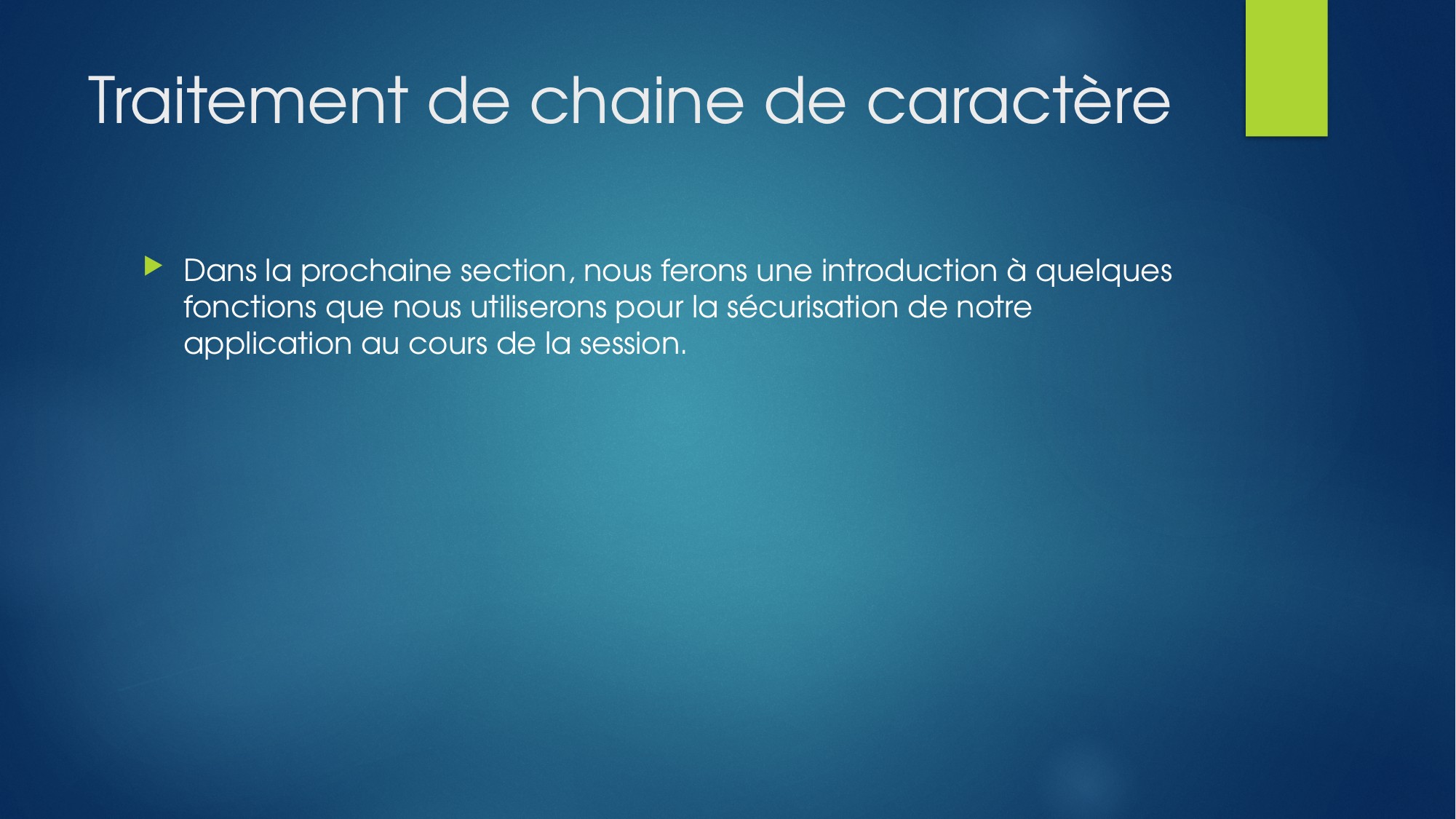

# Traitement de chaine de caractère
Dans la prochaine section, nous ferons une introduction à quelques fonctions que nous utiliserons pour la sécurisation de notre application au cours de la session.